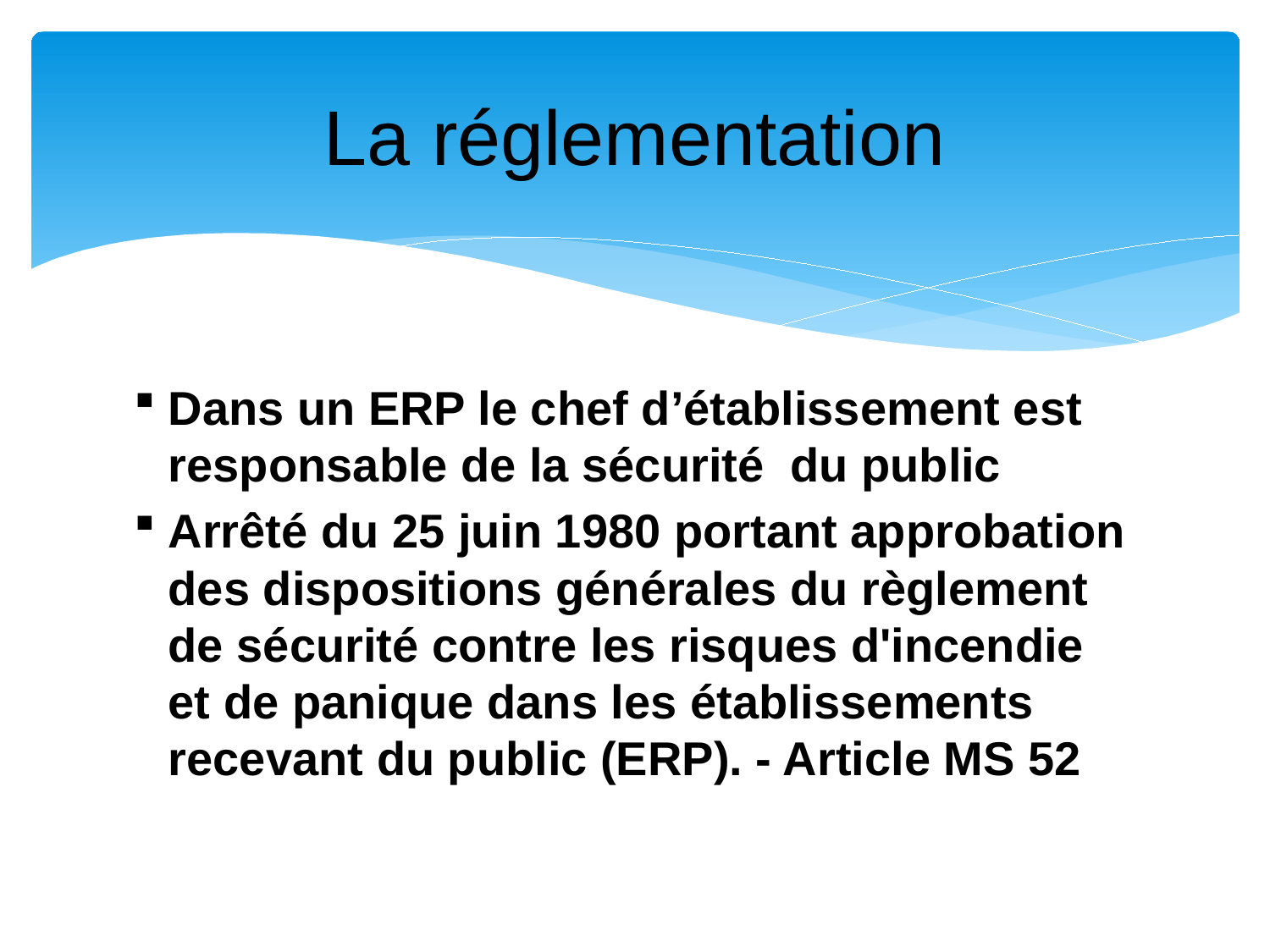

# La réglementation
Dans un ERP le chef d’établissement est responsable de la sécurité  du public
Arrêté du 25 juin 1980 portant approbation des dispositions générales du règlement de sécurité contre les risques d'incendie et de panique dans les établissements recevant du public (ERP). - Article MS 52